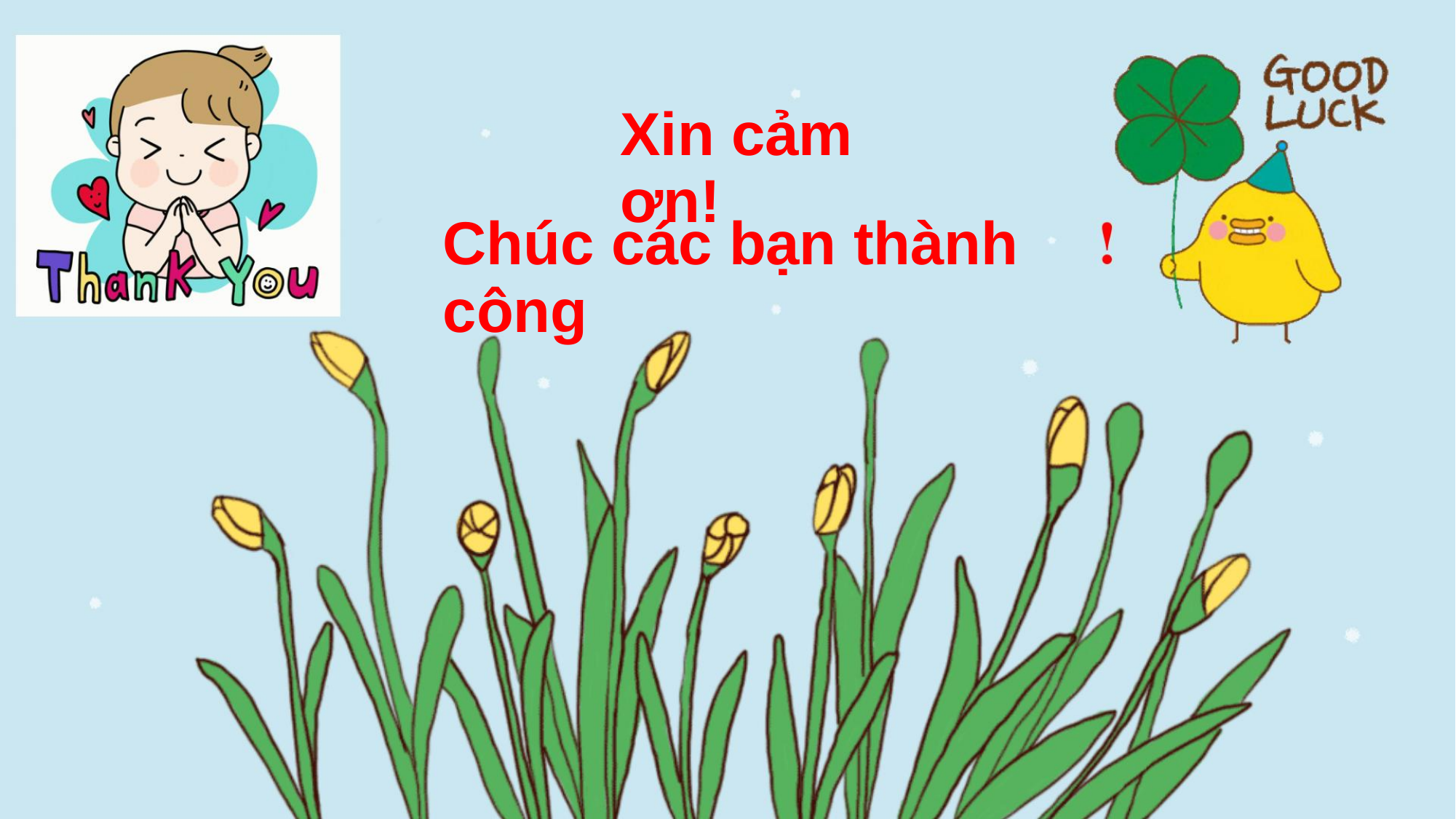

Xin cảm ơn!
Chúc các bạn thành công